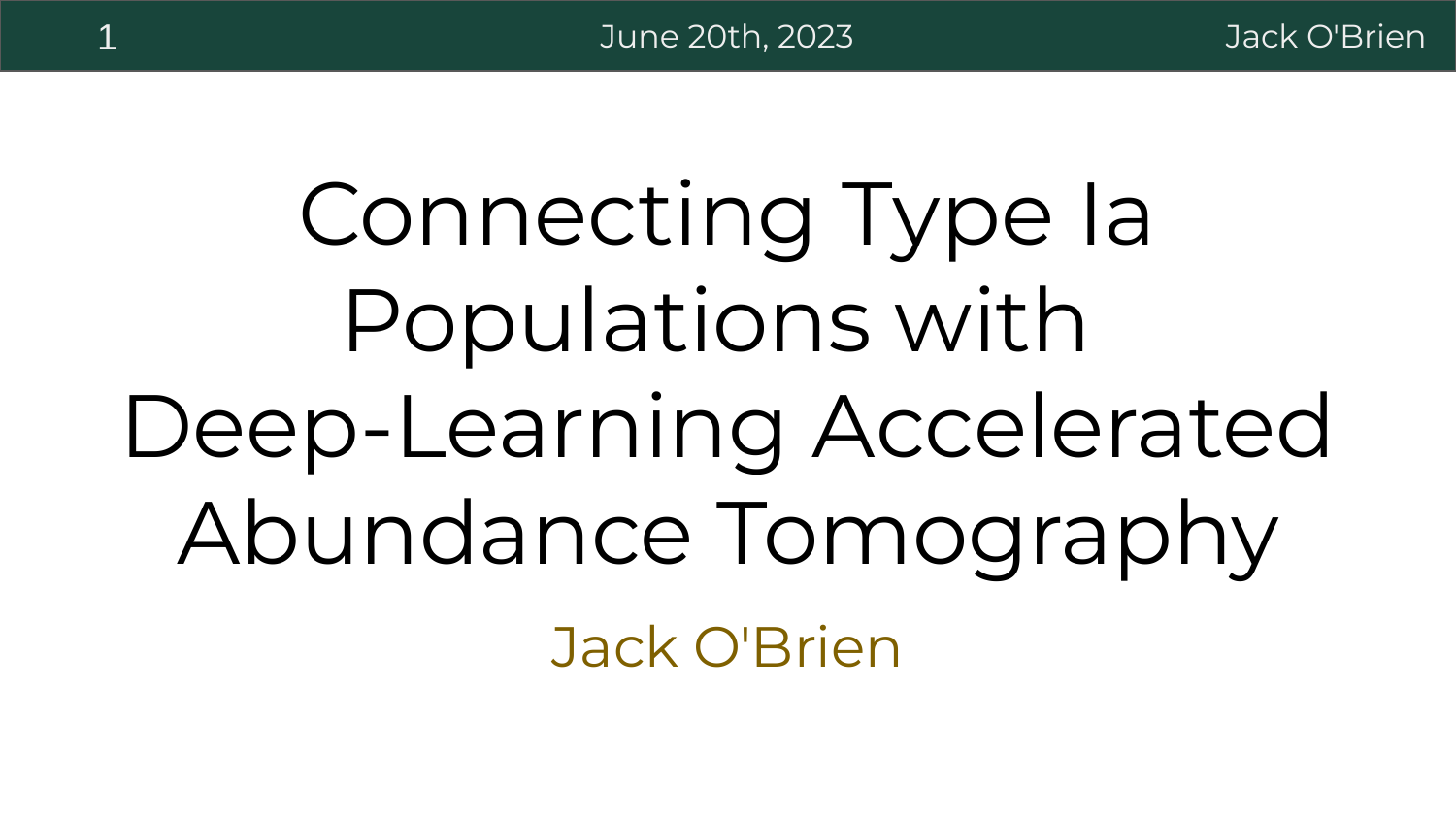

1
# Connecting Type Ia Populations with
Deep-Learning Accelerated Abundance Tomography
Jack O'Brien